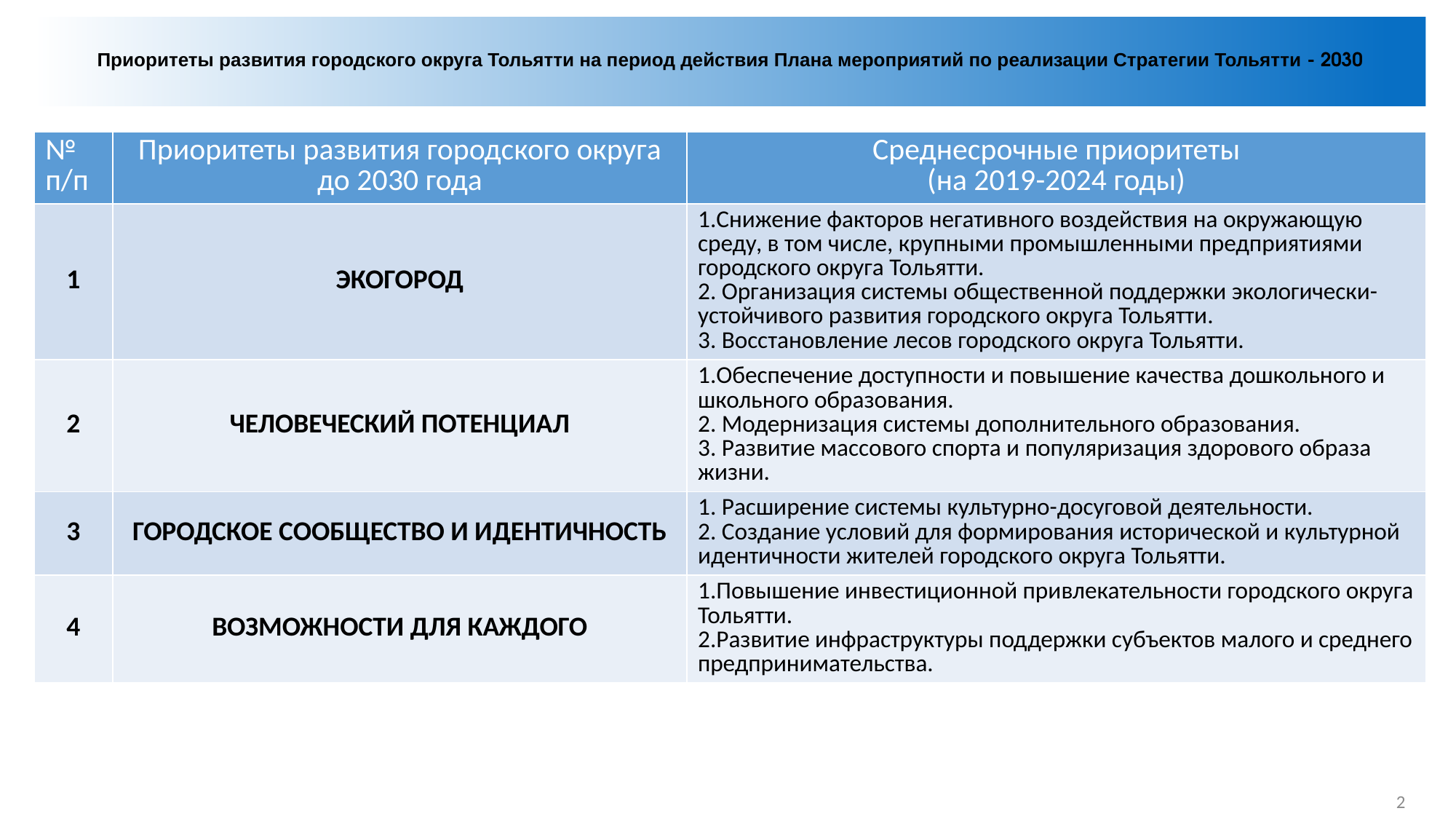

# Приоритеты развития городского округа Тольятти на период действия Плана мероприятий по реализации Стратегии Тольятти - 2030
| № п/п | Приоритеты развития городского округа до 2030 года | Среднесрочные приоритеты (на 2019-2024 годы) |
| --- | --- | --- |
| 1 | ЭКОГОРОД | Снижение факторов негативного воздействия на окружающую среду, в том числе, крупными промышленными предприятиями городского округа Тольятти. Организация системы общественной поддержки экологически-устойчивого развития городского округа Тольятти. Восстановление лесов городского округа Тольятти. |
| 2 | ЧЕЛОВЕЧЕСКИЙ ПОТЕНЦИАЛ | Обеспечение доступности и повышение качества дошкольного и школьного образования. Модернизация системы дополнительного образования. Развитие массового спорта и популяризация здорового образа жизни. |
| 3 | ГОРОДСКОЕ СООБЩЕСТВО И ИДЕНТИЧНОСТЬ | Расширение системы культурно-досуговой деятельности. Создание условий для формирования исторической и культурной идентичности жителей городского округа Тольятти. |
| 4 | ВОЗМОЖНОСТИ ДЛЯ КАЖДОГО | Повышение инвестиционной привлекательности городского округа Тольятти. Развитие инфраструктуры поддержки субъектов малого и среднего предпринимательства. |
2